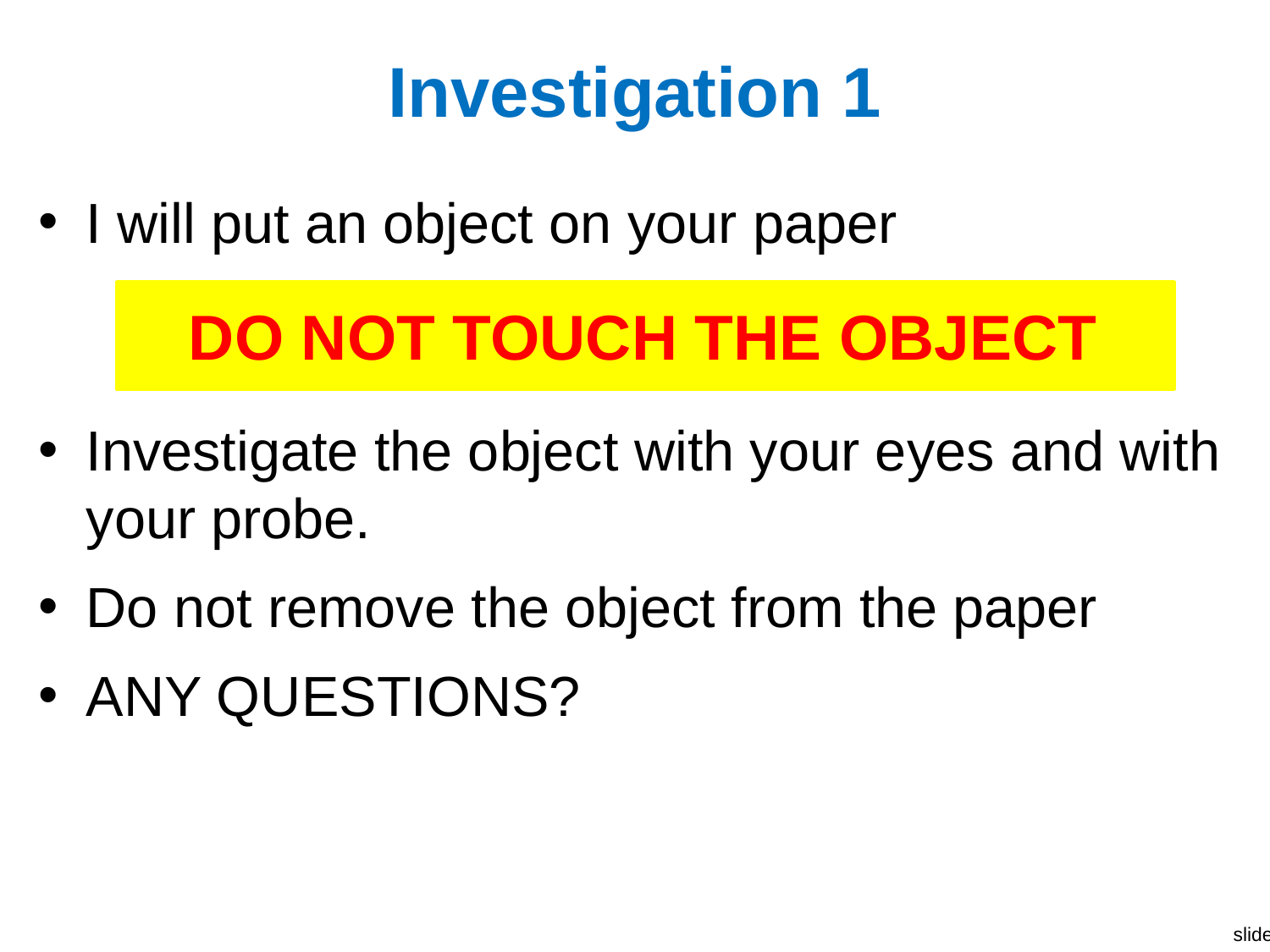

# Investigation 1
I will put an object on your paper
DO NOT TOUCH THE OBJECT
Investigate the object with your eyes and with your probe.
Do not remove the object from the paper
ANY QUESTIONS?